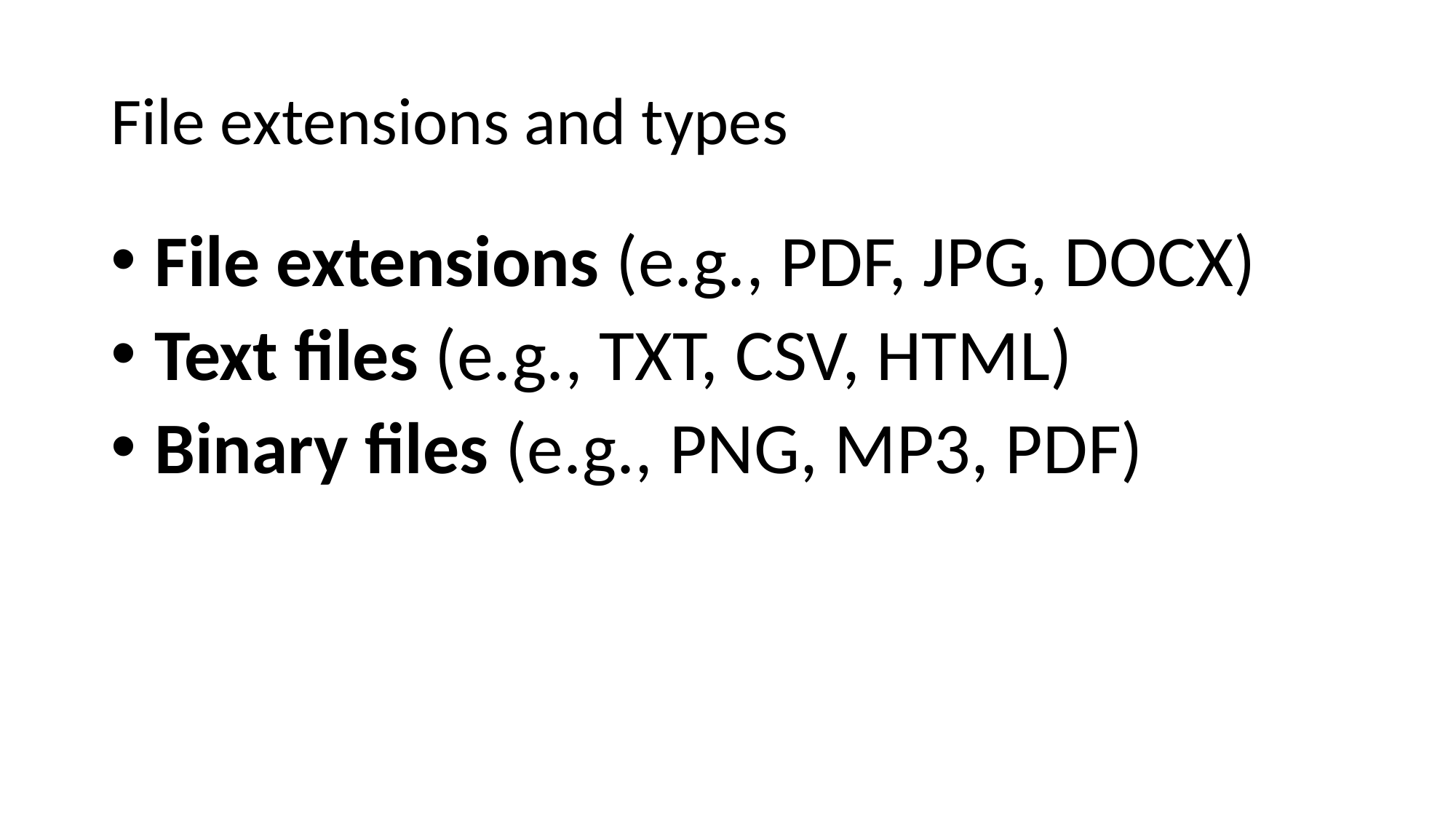

# File extensions and types
 File extensions (e.g., PDF, JPG, DOCX)
 Text files (e.g., TXT, CSV, HTML)
 Binary files (e.g., PNG, MP3, PDF)